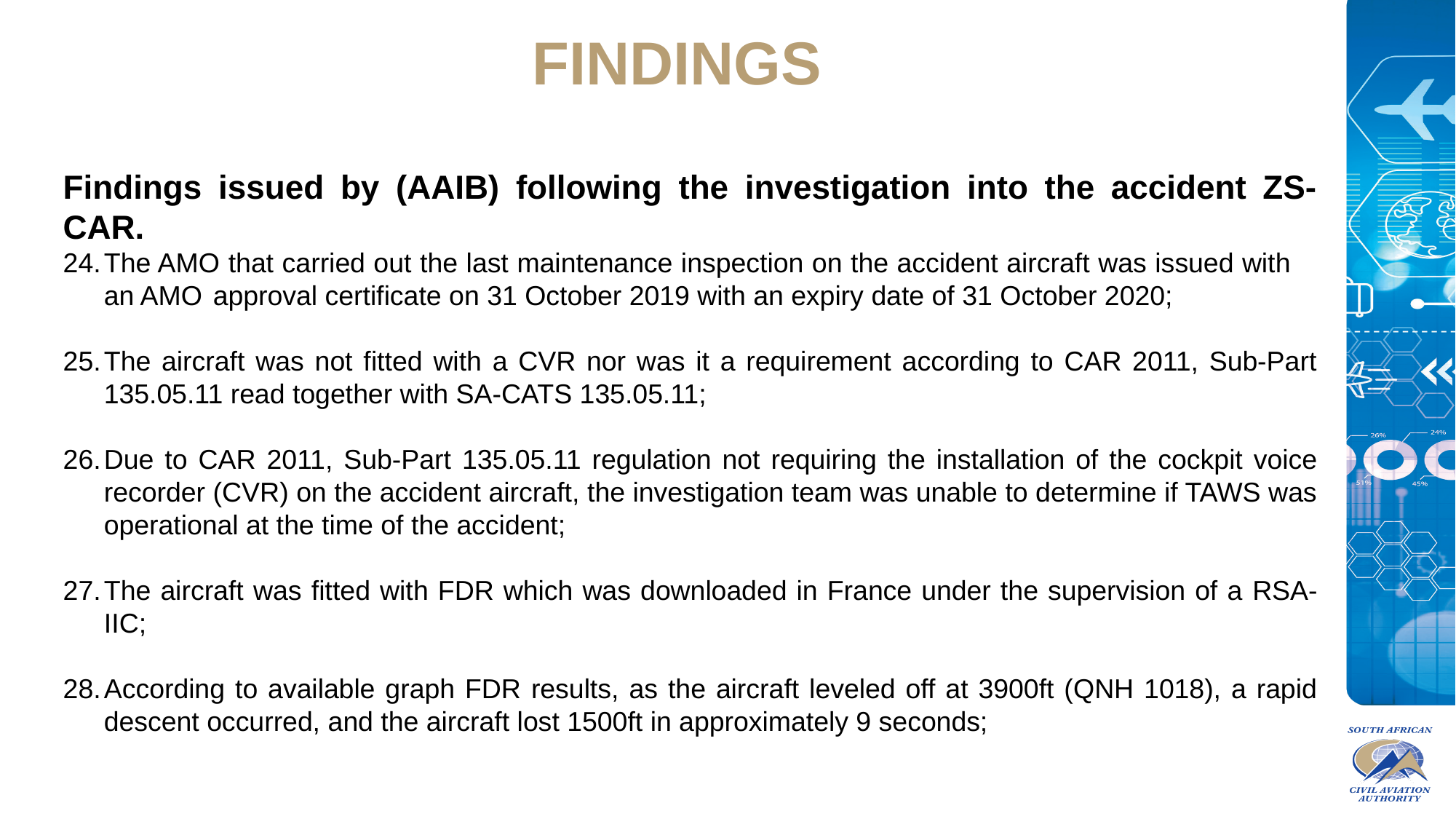

FINDINGS

Findings issued by (AAIB) following the investigation into the accident ZS-CAR.
The AMO that carried out the last maintenance inspection on the accident aircraft was issued with 	an AMO 	approval certificate on 31 October 2019 with an expiry date of 31 October 2020;

The aircraft was not fitted with a CVR nor was it a requirement according to CAR 2011, Sub-Part 135.05.11 read together with SA-CATS 135.05.11;

Due to CAR 2011, Sub-Part 135.05.11 regulation not requiring the installation of the cockpit voice recorder (CVR) on the accident aircraft, the investigation team was unable to determine if TAWS was operational at the time of the accident;

The aircraft was fitted with FDR which was downloaded in France under the supervision of a RSA- IIC;

According to available graph FDR results, as the aircraft leveled off at 3900ft (QNH 1018), a rapid descent occurred, and the aircraft lost 1500ft in approximately 9 seconds;